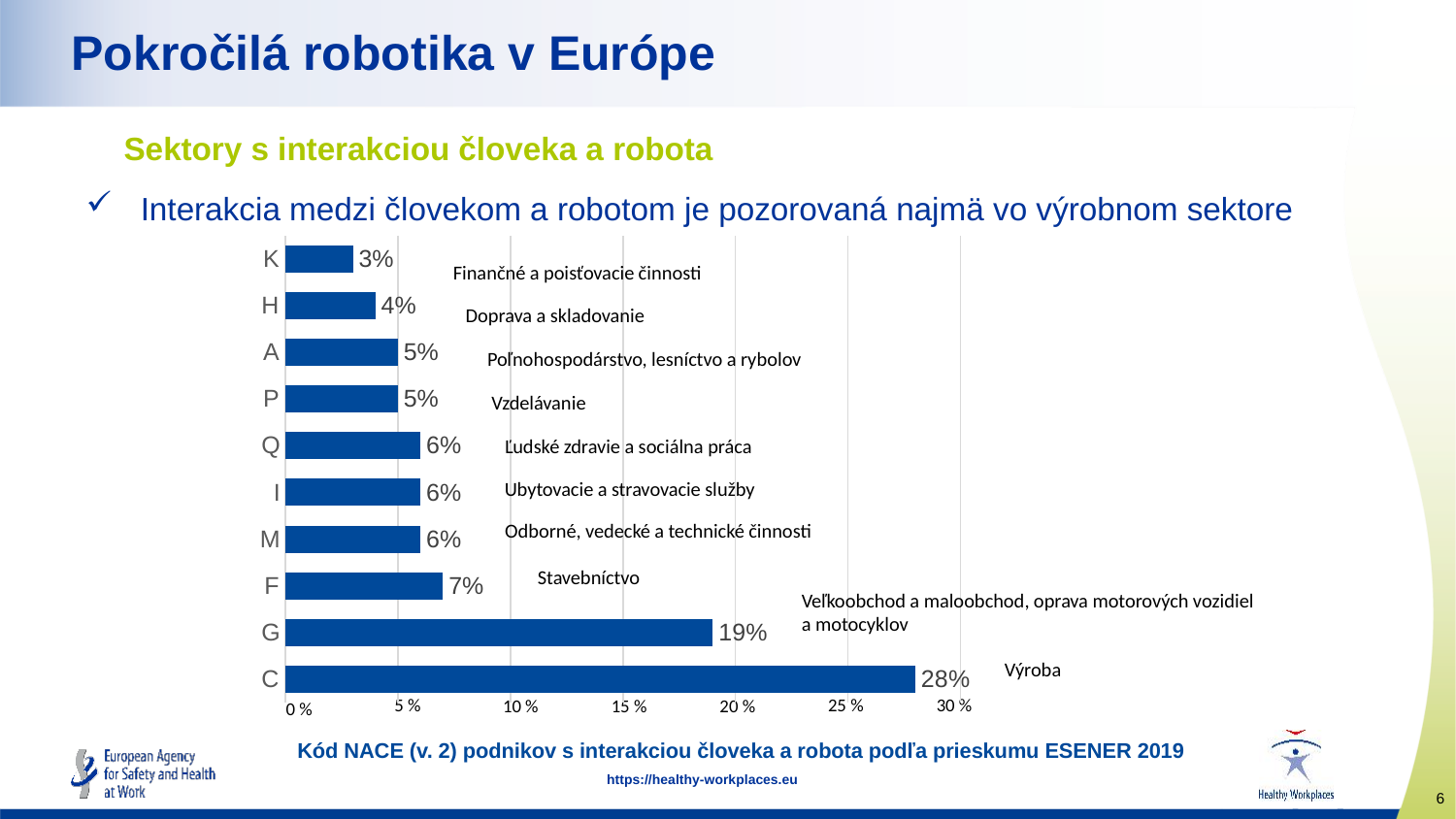

# Pokročilá robotika v Európe
Sektory s interakciou človeka a robota
Interakcia medzi človekom a robotom je pozorovaná najmä vo výrobnom sektore

### Chart

| Category | Datenreihe 1 |
|---|---|
| K | 0.03 |
| H | 0.04 |
| A | 0.05 |
| P | 0.05 |
| Q | 0.06 |
| I | 0.06 |
| M | 0.06 |
| F | 0.07 |
| G | 0.19 |
| C | 0.28 |
Finančné a poisťovacie činnosti
Doprava a skladovanie
Poľnohospodárstvo, lesníctvo a rybolov
Vzdelávanie
Ľudské zdravie a sociálna práca
Ubytovacie a stravovacie služby
Odborné, vedecké a technické činnosti
Stavebníctvo
Veľkoobchod a maloobchod, oprava motorových vozidiel a motocyklov
Výroba
25 %
30 %
5 %
20 %
10 %
15 %
0 %
Kód NACE (v. 2) podnikov s interakciou človeka a robota podľa prieskumu ESENER 2019